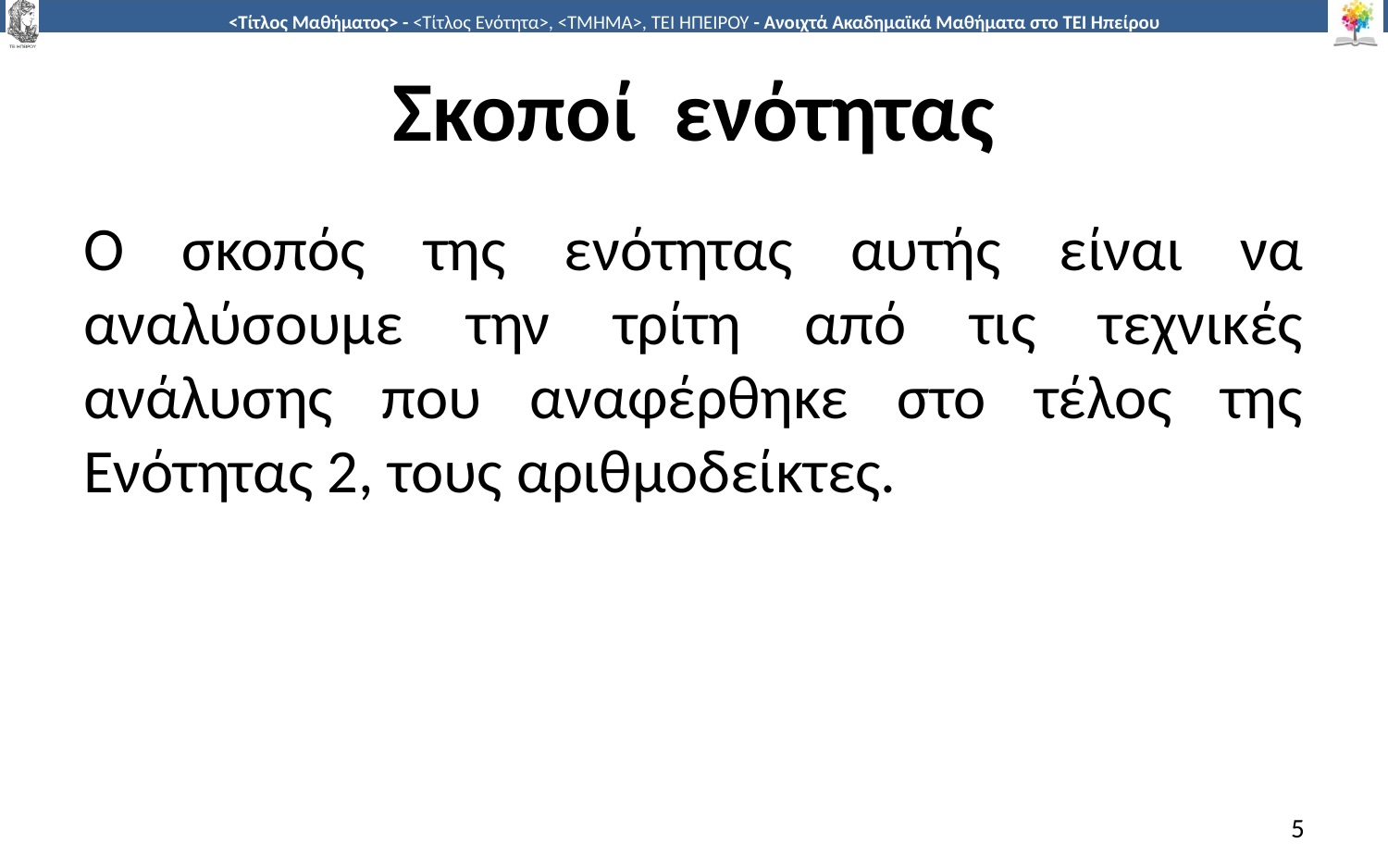

# Σκοποί  ενότητας
Ο σκοπός της ενότητας αυτής είναι να αναλύσουμε την τρίτη από τις τεχνικές ανάλυσης που αναφέρθηκε στο τέλος της Ενότητας 2, τους αριθμοδείκτες.
5